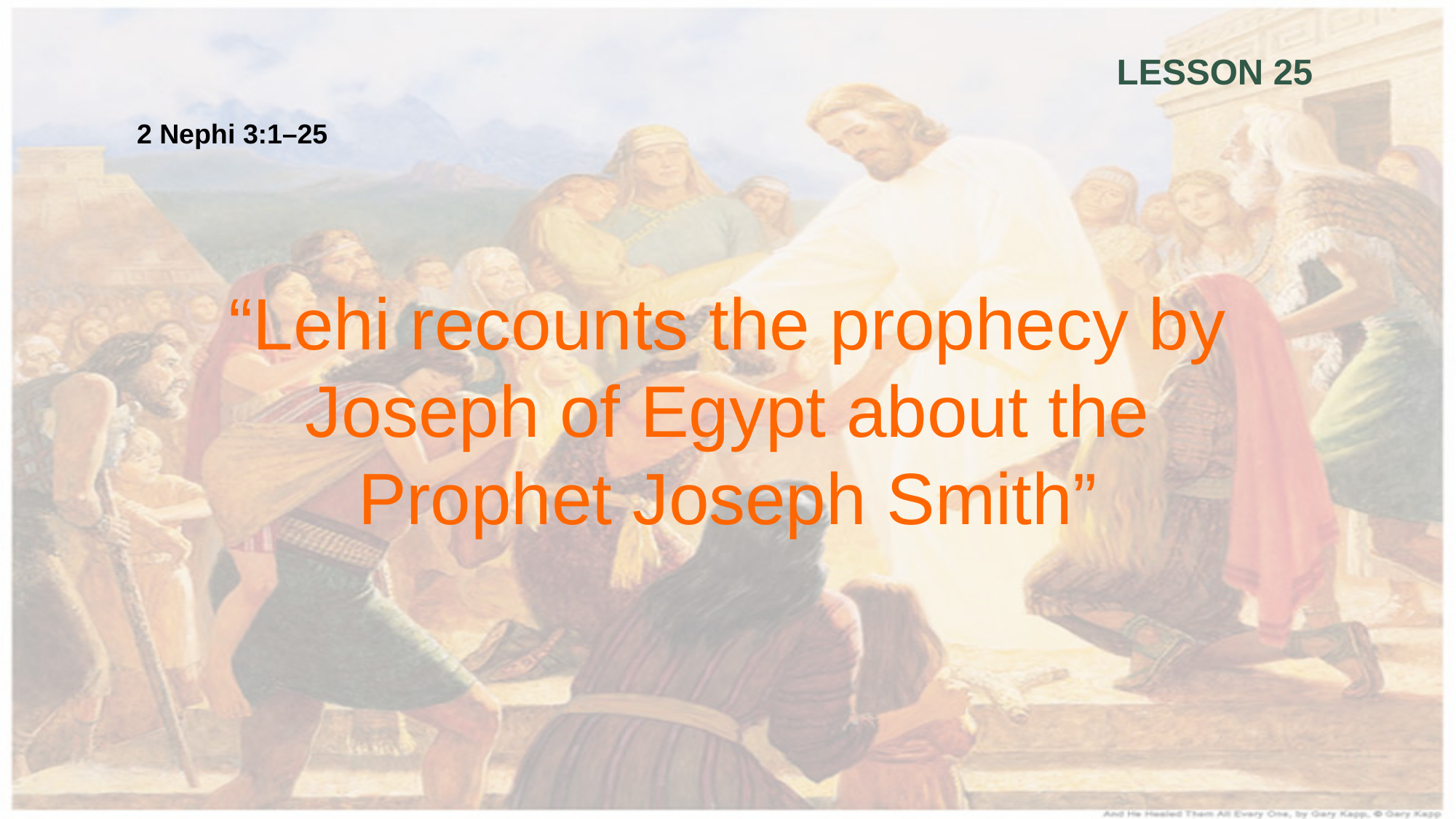

LESSON 25
2 Nephi 3:1–25
“Lehi recounts the prophecy by Joseph of Egypt about the Prophet Joseph Smith”